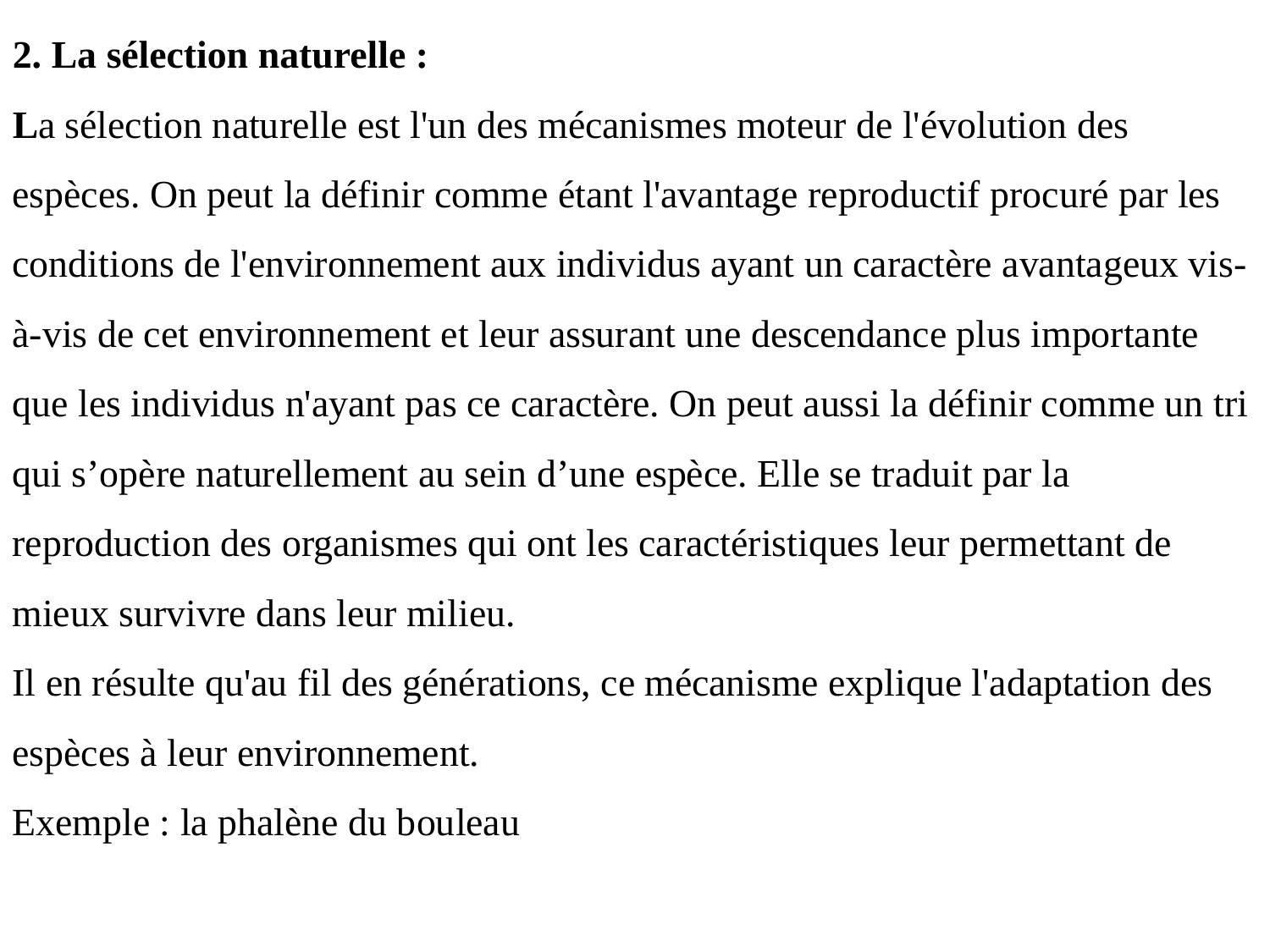

2. La sélection naturelle :
La sélection naturelle est l'un des mécanismes moteur de l'évolution des espèces. On peut la définir comme étant l'avantage reproductif procuré par les conditions de l'environnement aux individus ayant un caractère avantageux vis-à-vis de cet environnement et leur assurant une descendance plus importante que les individus n'ayant pas ce caractère. On peut aussi la définir comme un tri qui s’opère naturellement au sein d’une espèce. Elle se traduit par la reproduction des organismes qui ont les caractéristiques leur permettant de mieux survivre dans leur milieu.
Il en résulte qu'au fil des générations, ce mécanisme explique l'adaptation des espèces à leur environnement.
Exemple : la phalène du bouleau